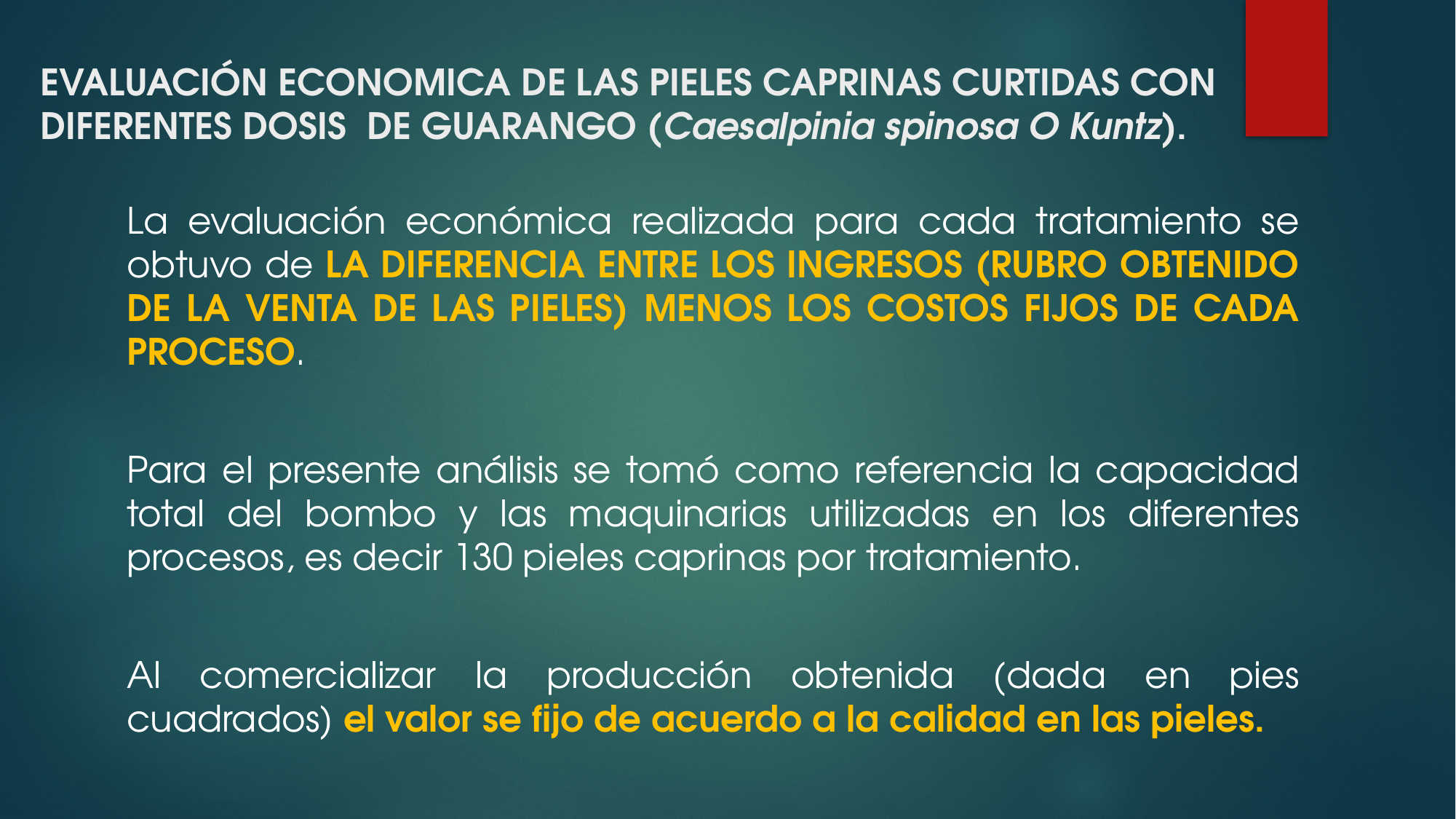

# EVALUACIÓN ECONOMICA DE LAS PIELES CAPRINAS CURTIDAS CON DIFERENTES DOSIS  DE GUARANGO (Caesalpinia spinosa O Kuntz).
La evaluación económica realizada para cada tratamiento se obtuvo de LA DIFERENCIA ENTRE LOS INGRESOS (RUBRO OBTENIDO DE LA VENTA DE LAS PIELES) MENOS LOS COSTOS FIJOS DE CADA PROCESO.

Para el presente análisis se tomó como referencia la capacidad total del bombo y las maquinarias utilizadas en los diferentes procesos, es decir 130 pieles caprinas por tratamiento.

Al comercializar la producción obtenida (dada en pies cuadrados) el valor se fijo de acuerdo a la calidad en las pieles.